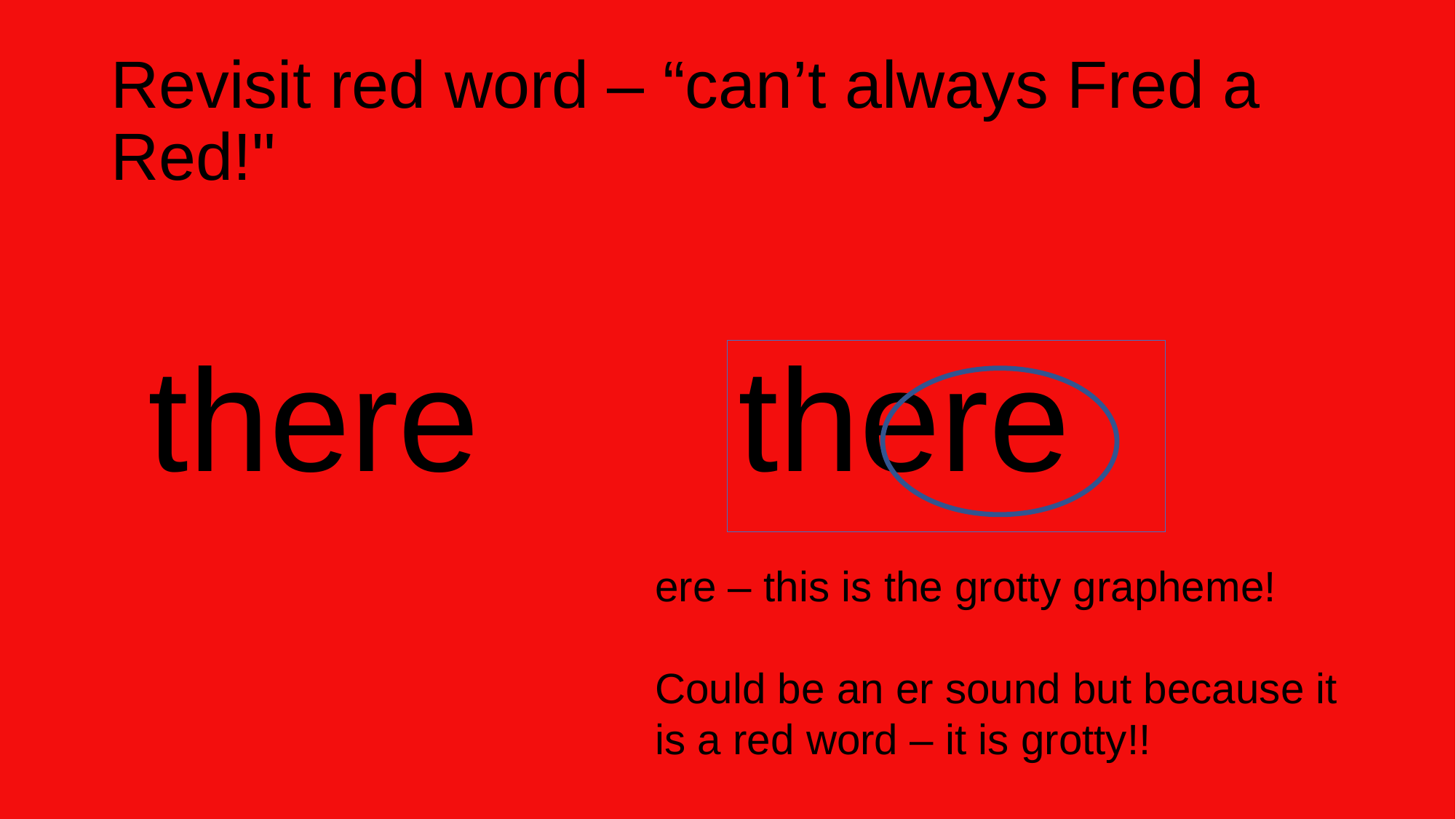

# Revisit red word – “can’t always Fred a Red!"
there
there

ere – this is the grotty grapheme!

Could be an er sound but because it is a red word – it is grotty!!